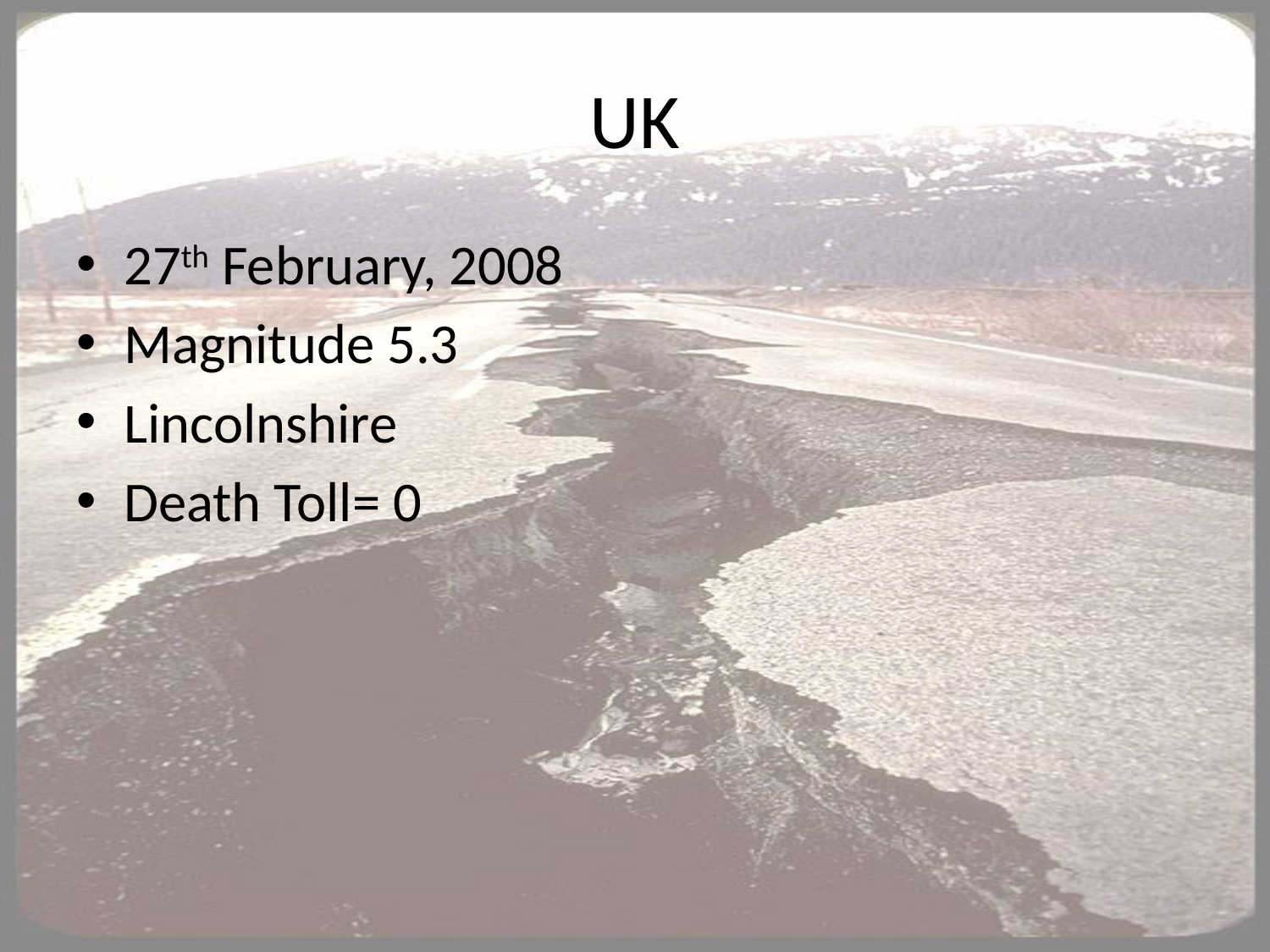

# UK
27th February, 2008
Magnitude 5.3
Lincolnshire
Death Toll= 0